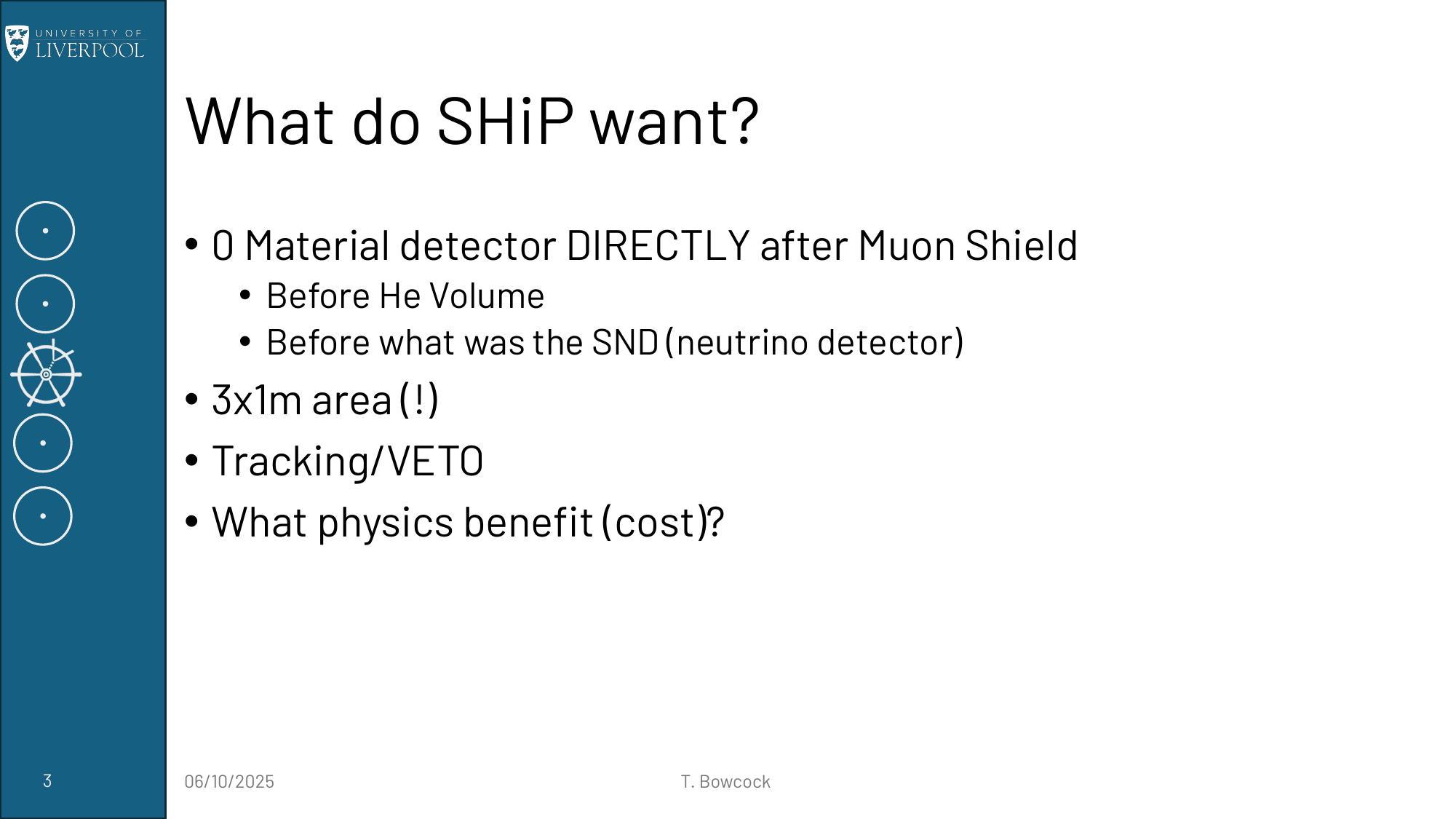

# What do SHiP want?
0 Material detector DIRECTLY after Muon Shield
Before He Volume
Before what was the SND (neutrino detector)
3x1m area (!)
Tracking/VETO
What physics benefit (cost)?

3
06/10/2025
T. Bowcock